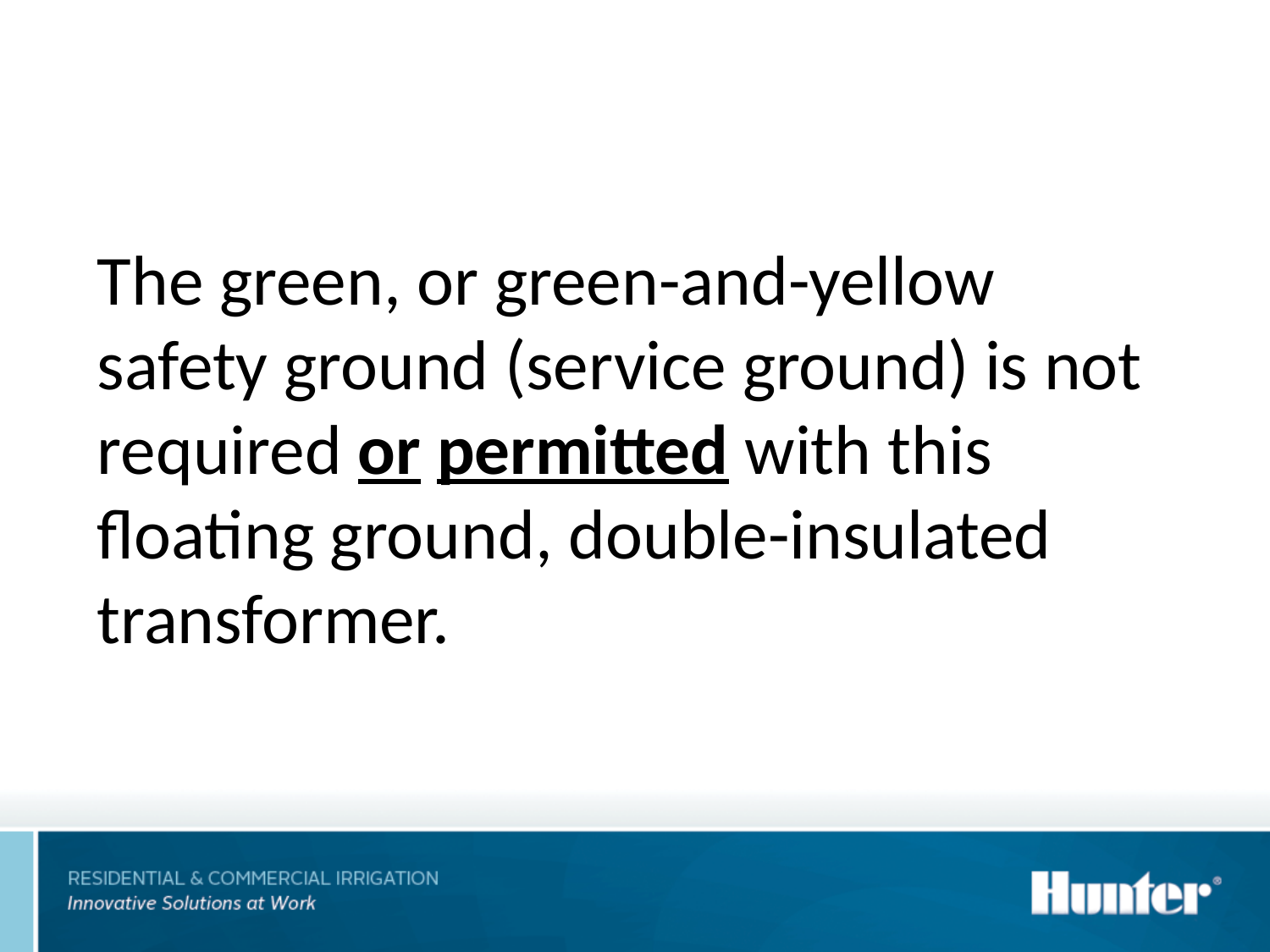

The green, or green-and-yellow safety ground (service ground) is not required or permitted with this floating ground, double-insulated transformer.